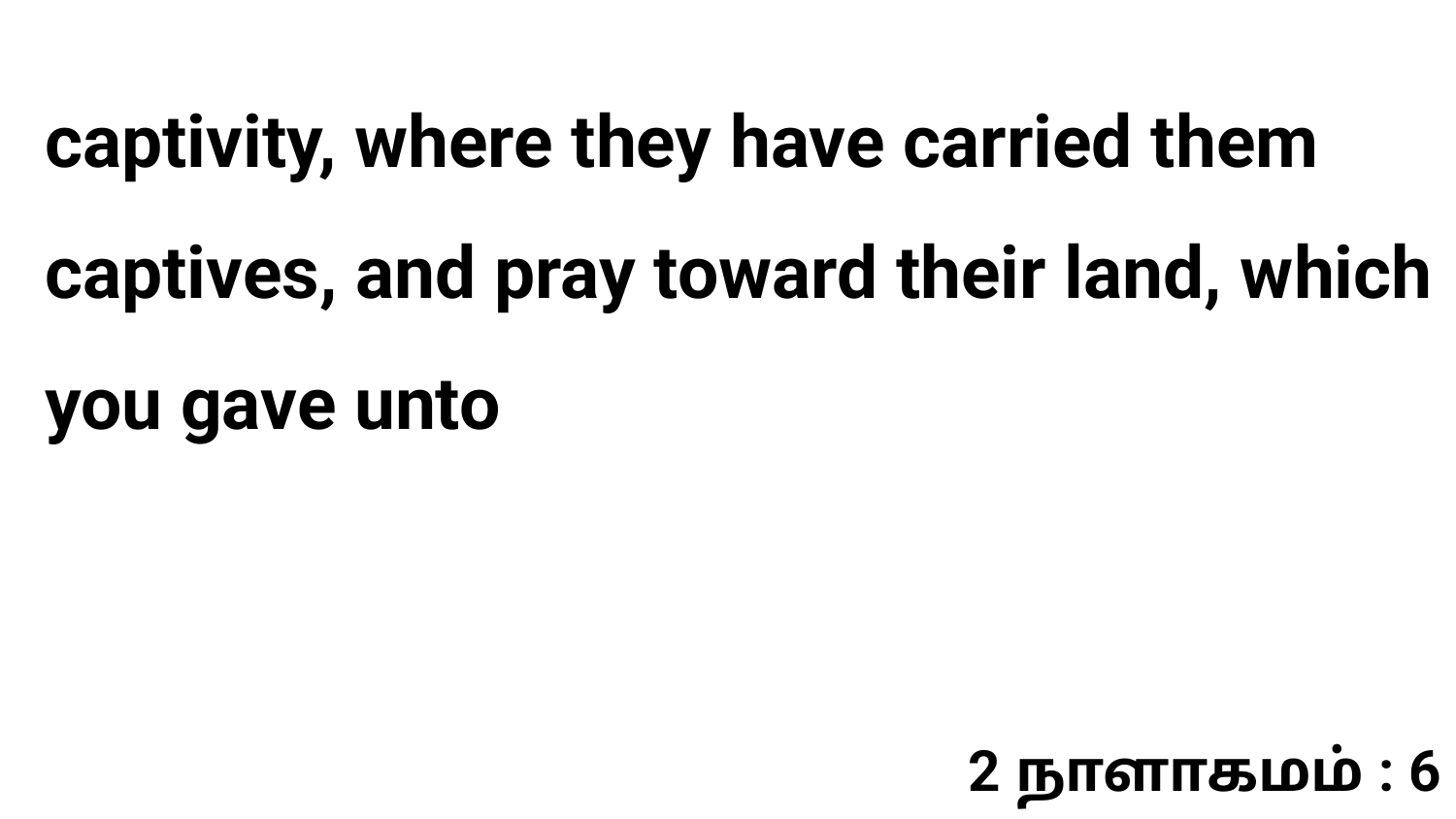

captivity, where they have carried them captives, and pray toward their land, which you gave unto
2 நாளாகமம் : 6